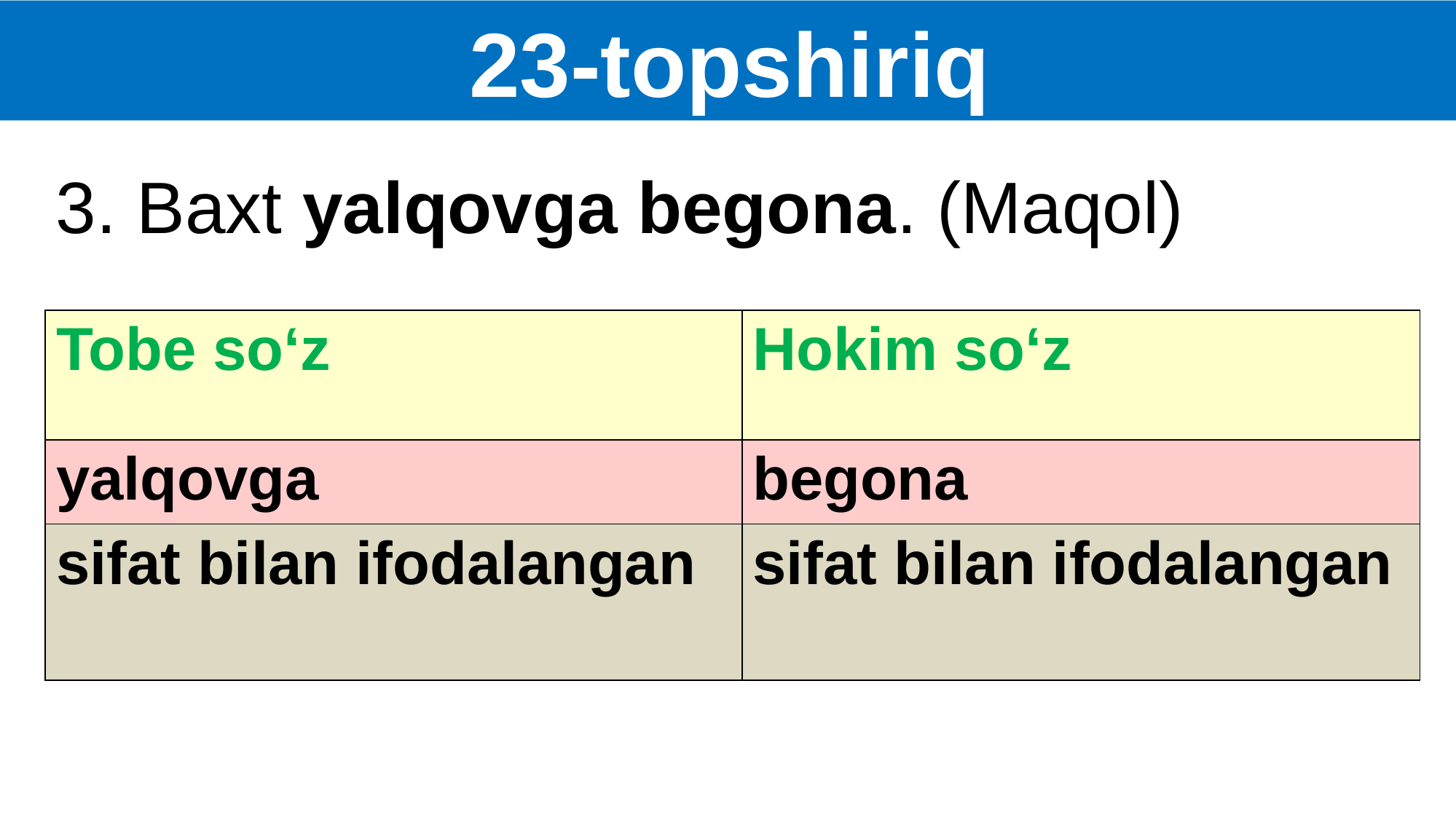

23-topshiriq
3. Baxt yalqovga begona. (Maqol)
| Tobe so‘z | Hokim so‘z |
| --- | --- |
| yalqovga | begona |
| sifat bilan ifodalangan | sifat bilan ifodalangan |